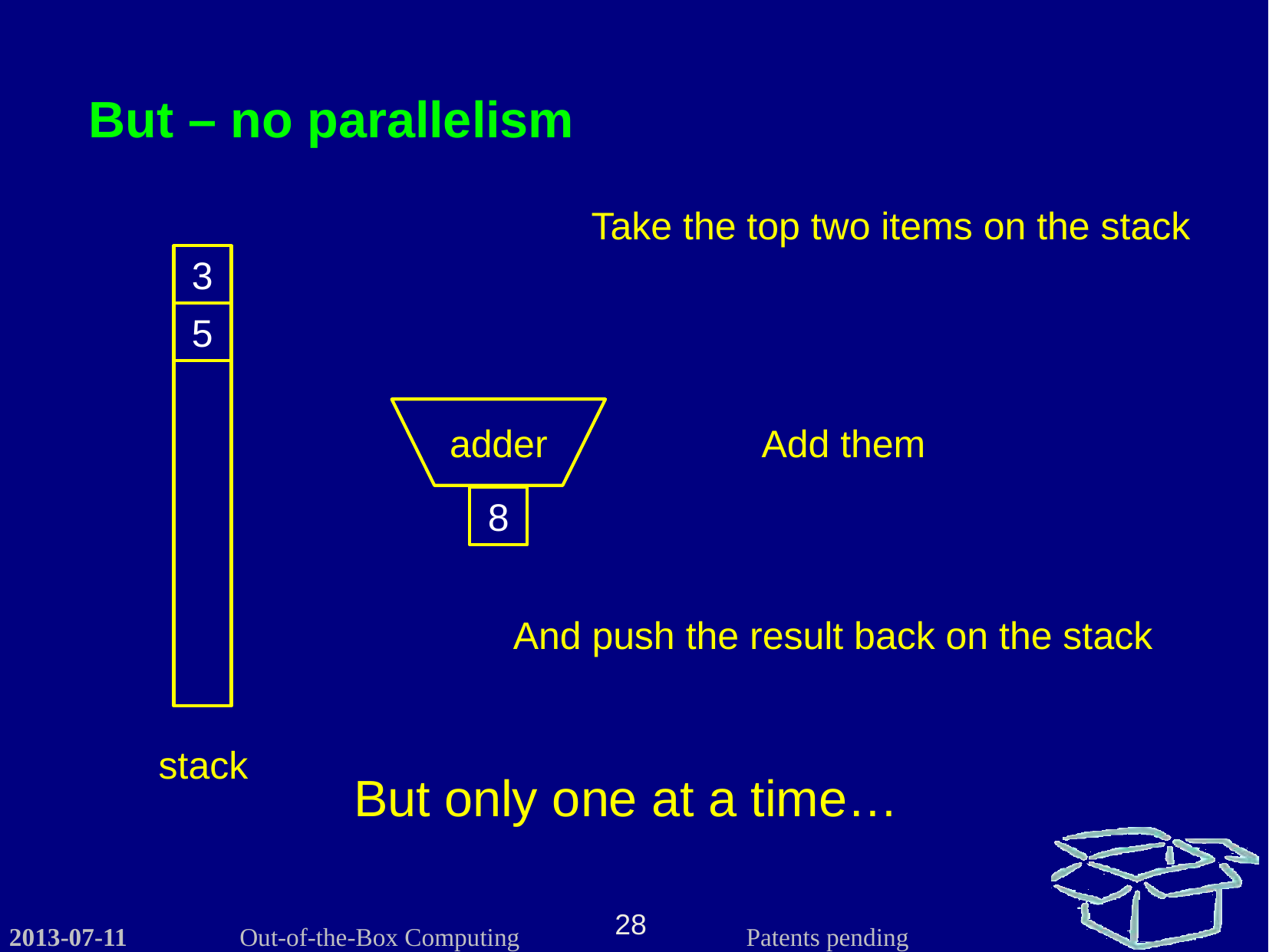

But – no parallelism
Take the top two items on the stack
3
5

adder
Add them
8
And push the result back on the stack
stack
But only one at a time…